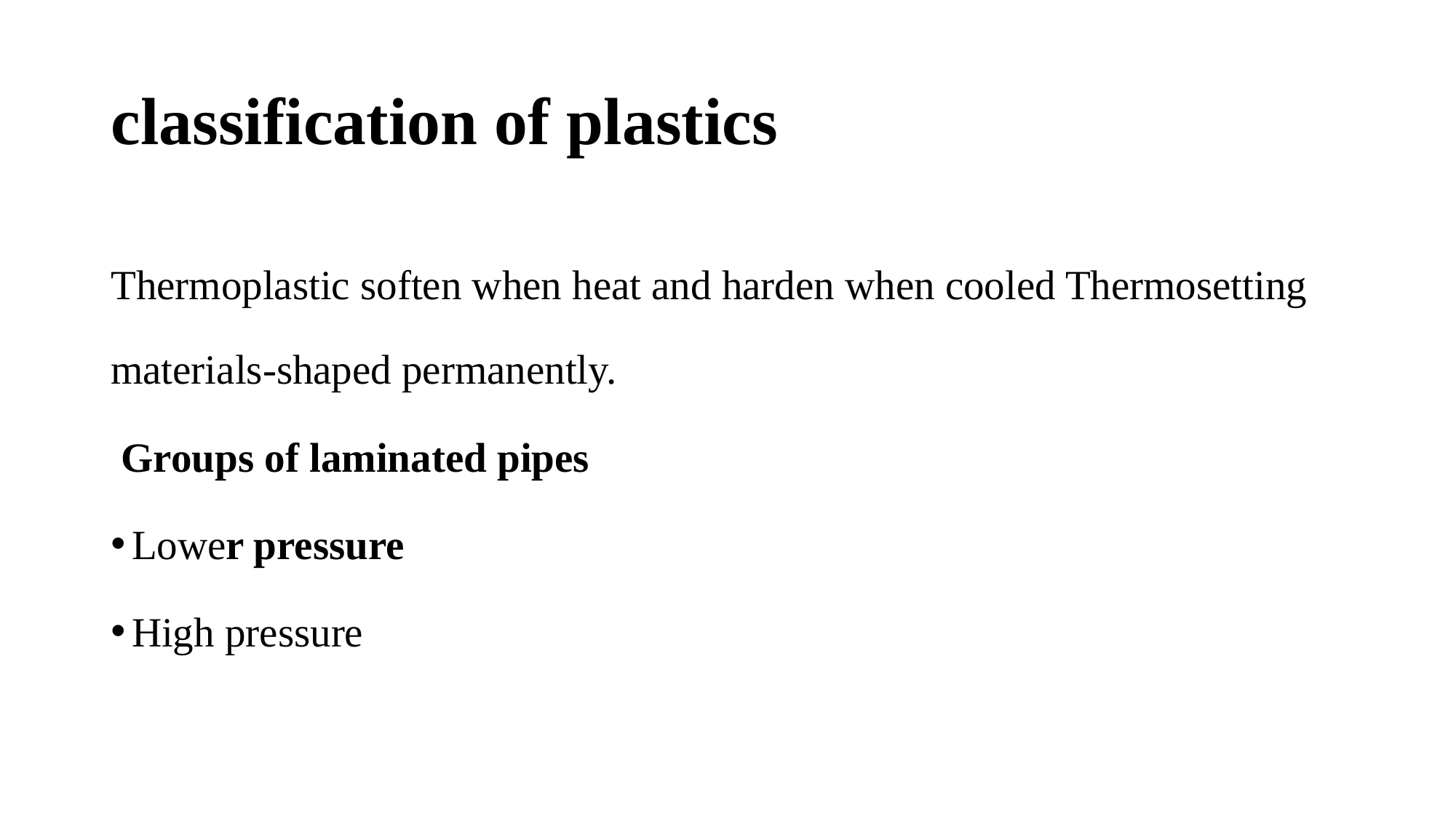

# classification of plastics
Thermoplastic soften when heat and harden when cooled Thermosetting materials-shaped permanently.
 Groups of laminated pipes
Lower pressure
High pressure